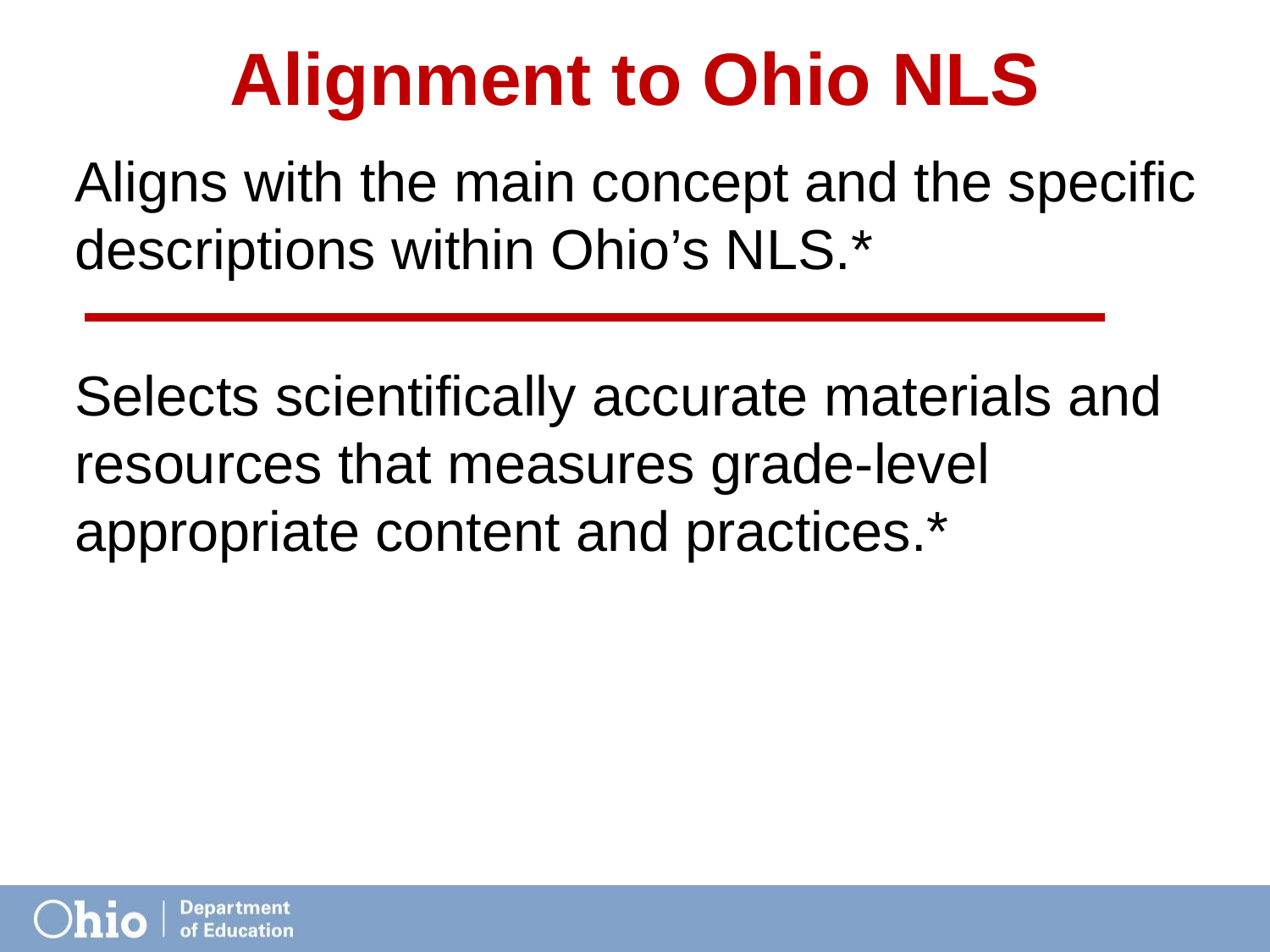

# Alignment to Ohio NLS
Aligns with the main concept and the specific descriptions within Ohio’s NLS.*

Selects scientifically accurate materials and resources that measures grade-level appropriate content and practices.*